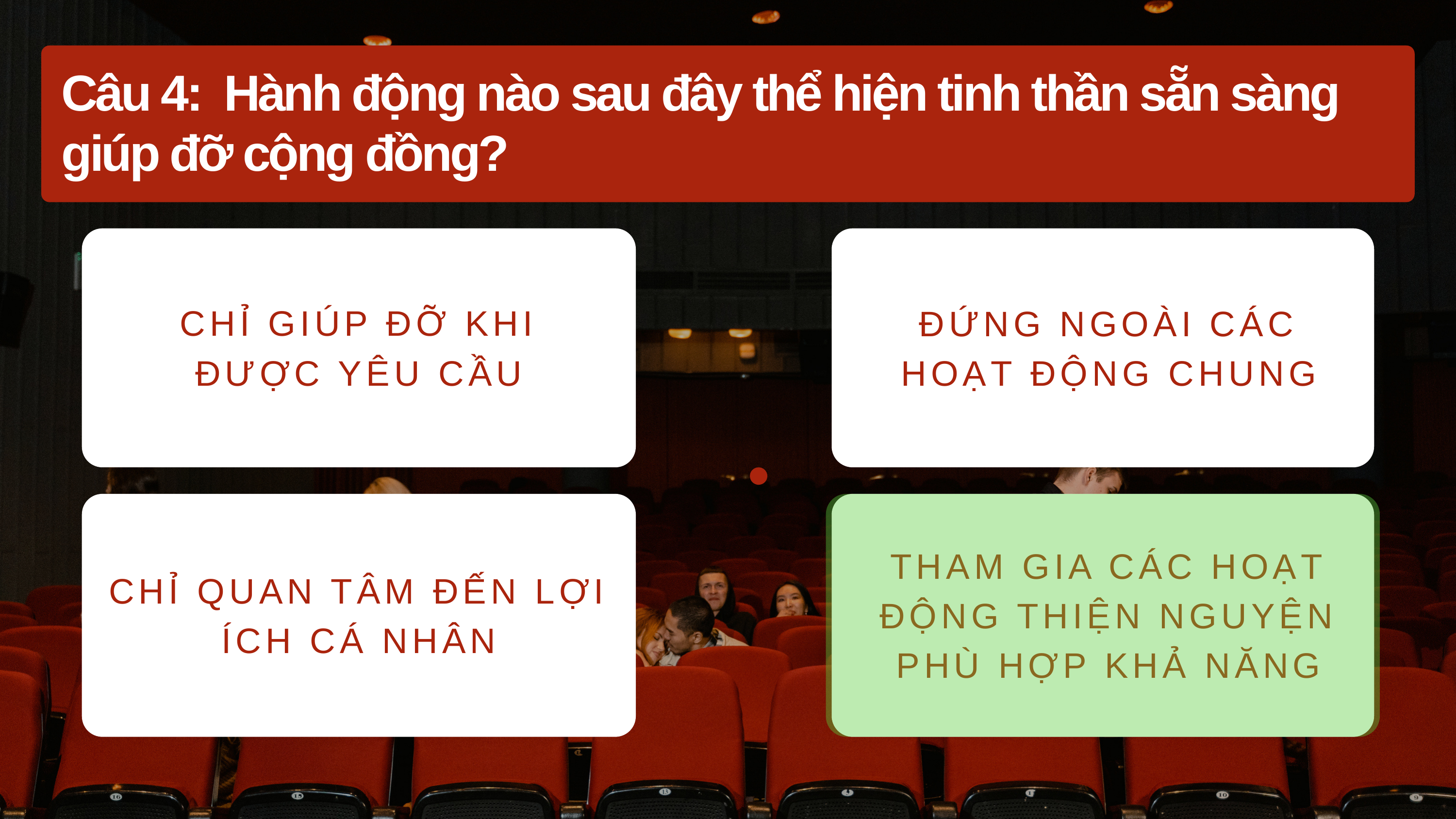

Câu 4:  Hành động nào sau đây thể hiện tinh thần sẵn sàng giúp đỡ cộng đồng?

CHỈ GIÚP ĐỠ KHI ĐƯỢC YÊU CẦU
ĐỨNG NGOÀI CÁC HOẠT ĐỘNG CHUNG
POST-SCREENING DISCUSSIONS AND CRITIQUE SESSIONS

THAM GIA CÁC HOẠT ĐỘNG THIỆN NGUYỆN PHÙ HỢP KHẢ NĂNG
CHỈ QUAN TÂM ĐẾN LỢI ÍCH CÁ NHÂN